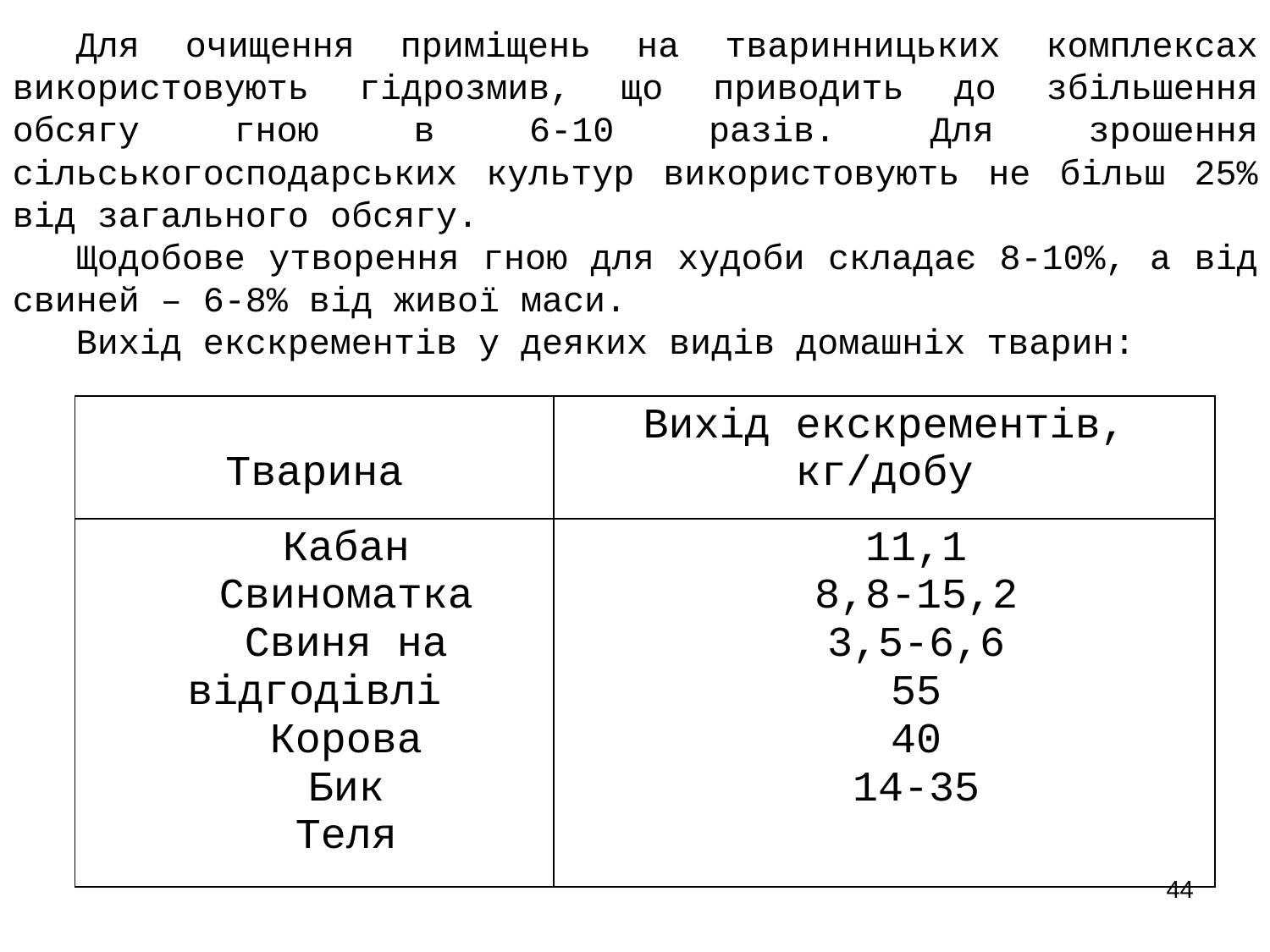

Для очищення приміщень на тваринницьких комплексах використовують гідрозмив, що приводить до збільшення обсягу гною в 6-10 разів. Для зрошення сільськогосподарських культур використовують не більш 25% від загального обсягу.
Щодобове утворення гною для худоби складає 8-10%, а від свиней – 6-8% від живої маси.
Вихід екскрементів у деяких видів домашніх тварин:
| Тварина | Вихід екскрементів, кг/добу |
| --- | --- |
| Кабан Свиноматка Свиня на відгодівлі Корова Бик Теля | 11,1 8,8-15,2 3,5-6,6 55 40 14-35 |
44